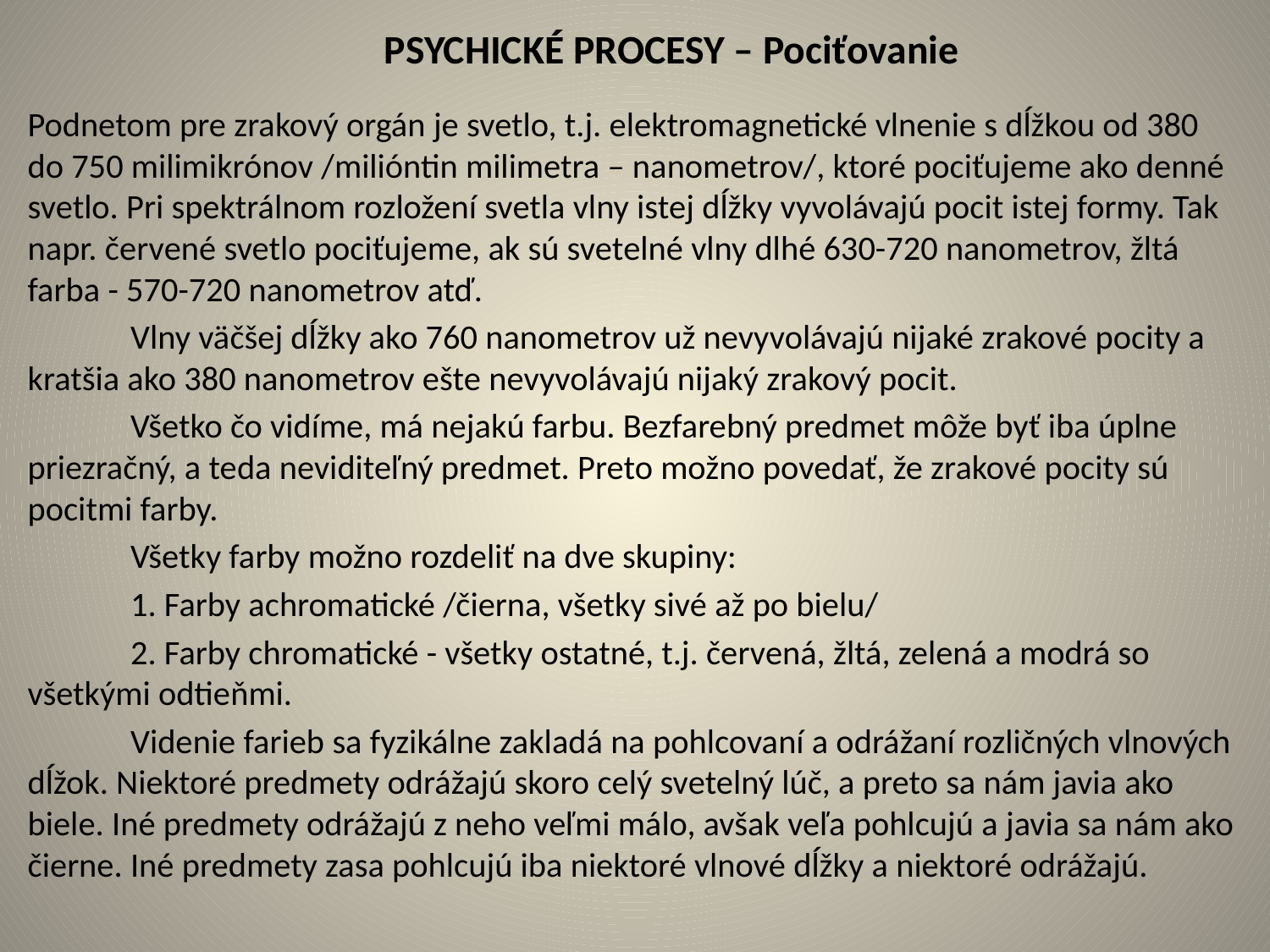

# PSYCHICKÉ PROCESY – Pociťovanie
Podnetom pre zrakový orgán je svetlo, t.j. elektromagnetické vlnenie s dĺžkou od 380 do 750 milimikrónov /milióntin milimetra – nanometrov/, ktoré pociťujeme ako denné svetlo. Pri spektrálnom rozložení svetla vlny istej dĺžky vyvolávajú pocit istej formy. Tak napr. červené svetlo pociťujeme, ak sú svetelné vlny dlhé 630-720 nanometrov, žltá farba - 570-720 nanometrov atď.
	Vlny väčšej dĺžky ako 760 nanometrov už nevyvolávajú nijaké zrakové pocity a kratšia ako 380 nanometrov ešte nevyvolávajú nijaký zrakový pocit.
	Všetko čo vidíme, má nejakú farbu. Bezfarebný predmet môže byť iba úplne priezračný, a teda neviditeľný predmet. Preto možno povedať, že zrakové pocity sú pocitmi farby.
	Všetky farby možno rozdeliť na dve skupiny:
	1. Farby achromatické /čierna, všetky sivé až po bielu/
	2. Farby chromatické - všetky ostatné, t.j. červená, žltá, zelená a modrá so všetkými odtieňmi.
	Videnie farieb sa fyzikálne zakladá na pohlcovaní a odrážaní rozličných vlnových dĺžok. Niektoré predmety odrážajú skoro celý svetelný lúč, a preto sa nám javia ako biele. Iné predmety odrážajú z neho veľmi málo, avšak veľa pohlcujú a javia sa nám ako čierne. Iné predmety zasa pohlcujú iba niektoré vlnové dĺžky a niektoré odrážajú.